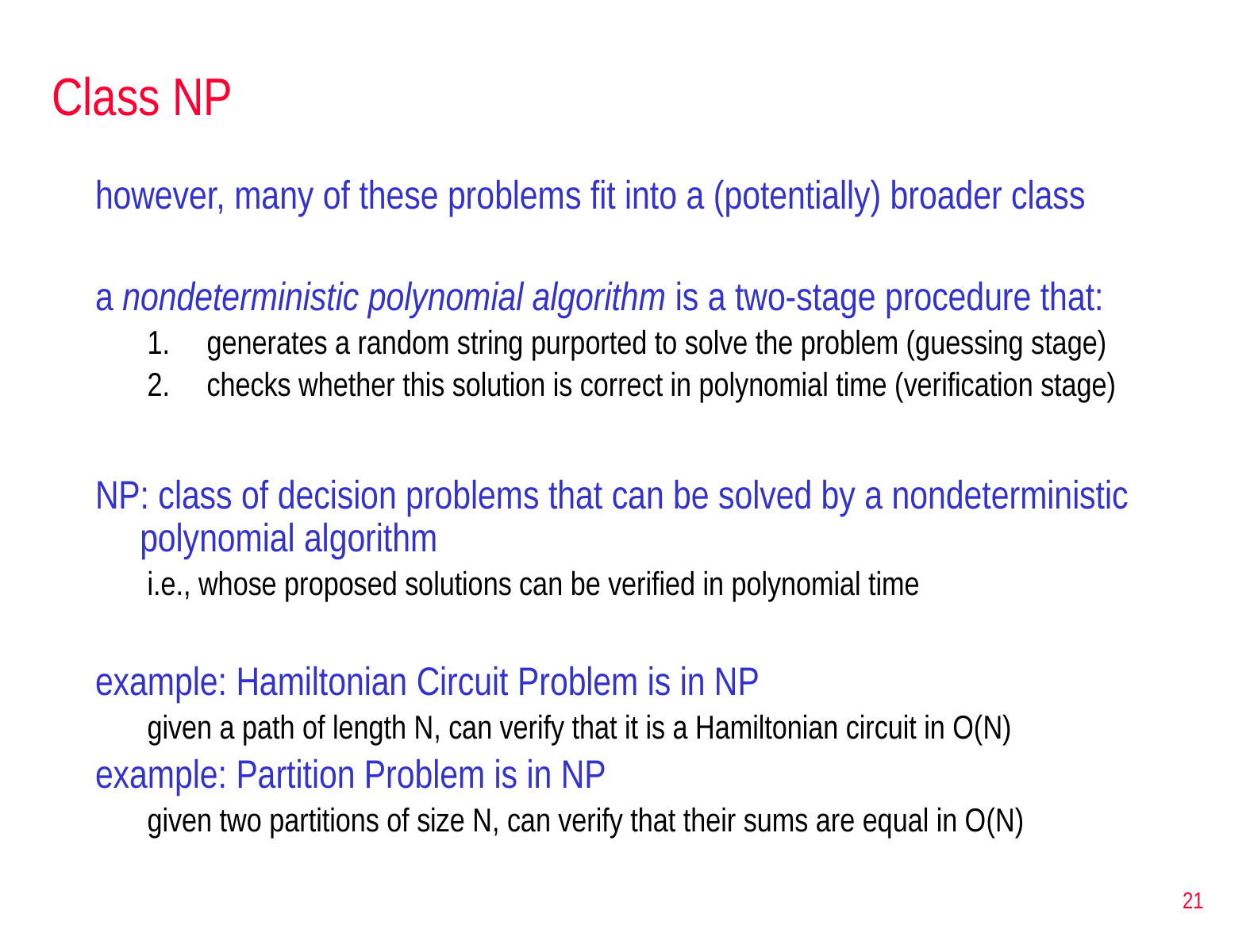

# Class NP
however, many of these problems fit into a (potentially) broader class

a nondeterministic polynomial algorithm is a two-stage procedure that:
generates a random string purported to solve the problem (guessing stage)
checks whether this solution is correct in polynomial time (verification stage)

NP: class of decision problems that can be solved by a nondeterministic polynomial algorithm
i.e., whose proposed solutions can be verified in polynomial time

example: Hamiltonian Circuit Problem is in NP
given a path of length N, can verify that it is a Hamiltonian circuit in O(N)
example: Partition Problem is in NP
given two partitions of size N, can verify that their sums are equal in O(N)

21